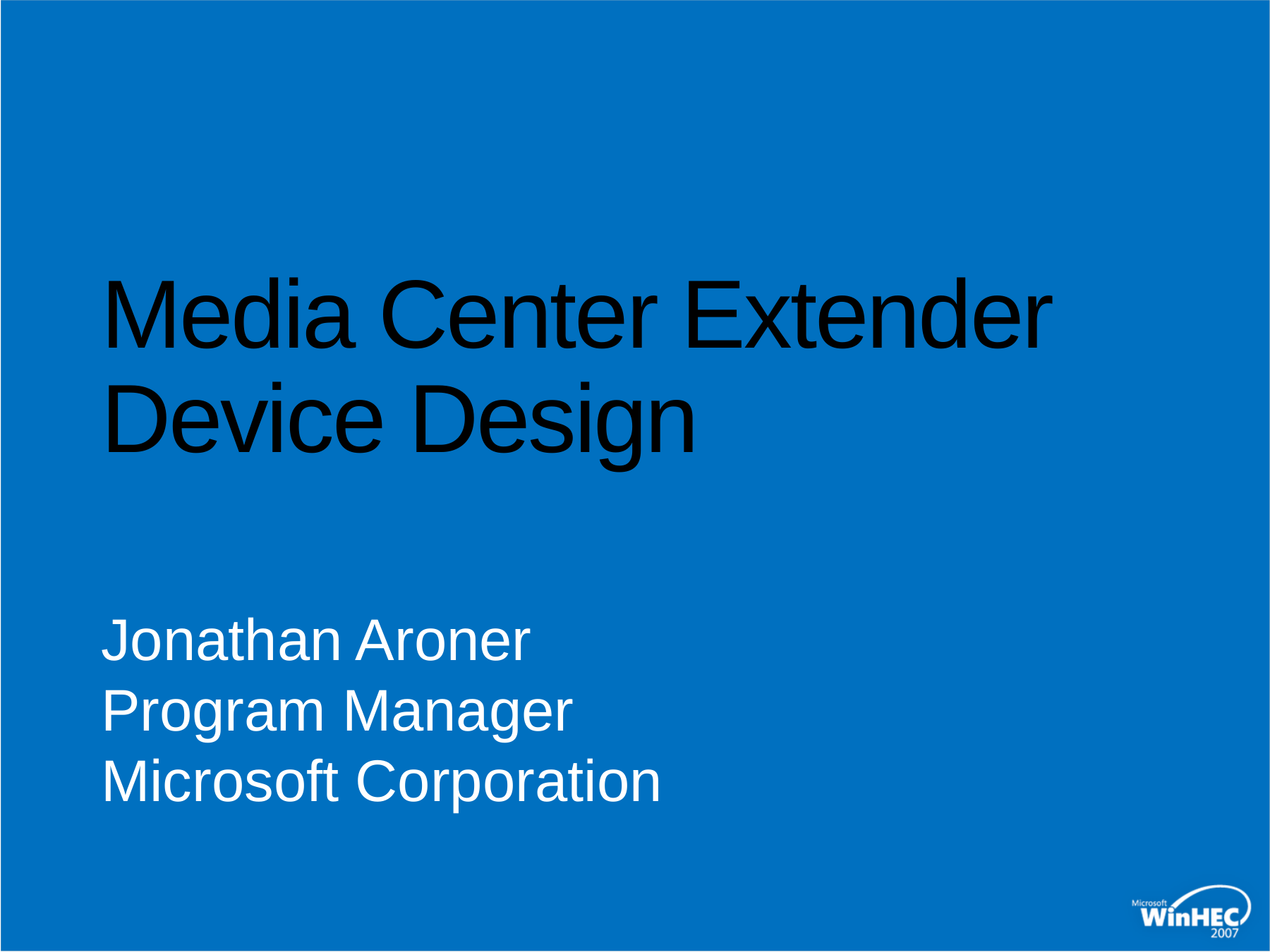

# Media Center Extender Device Design
Jonathan Aroner
Program Manager
Microsoft Corporation